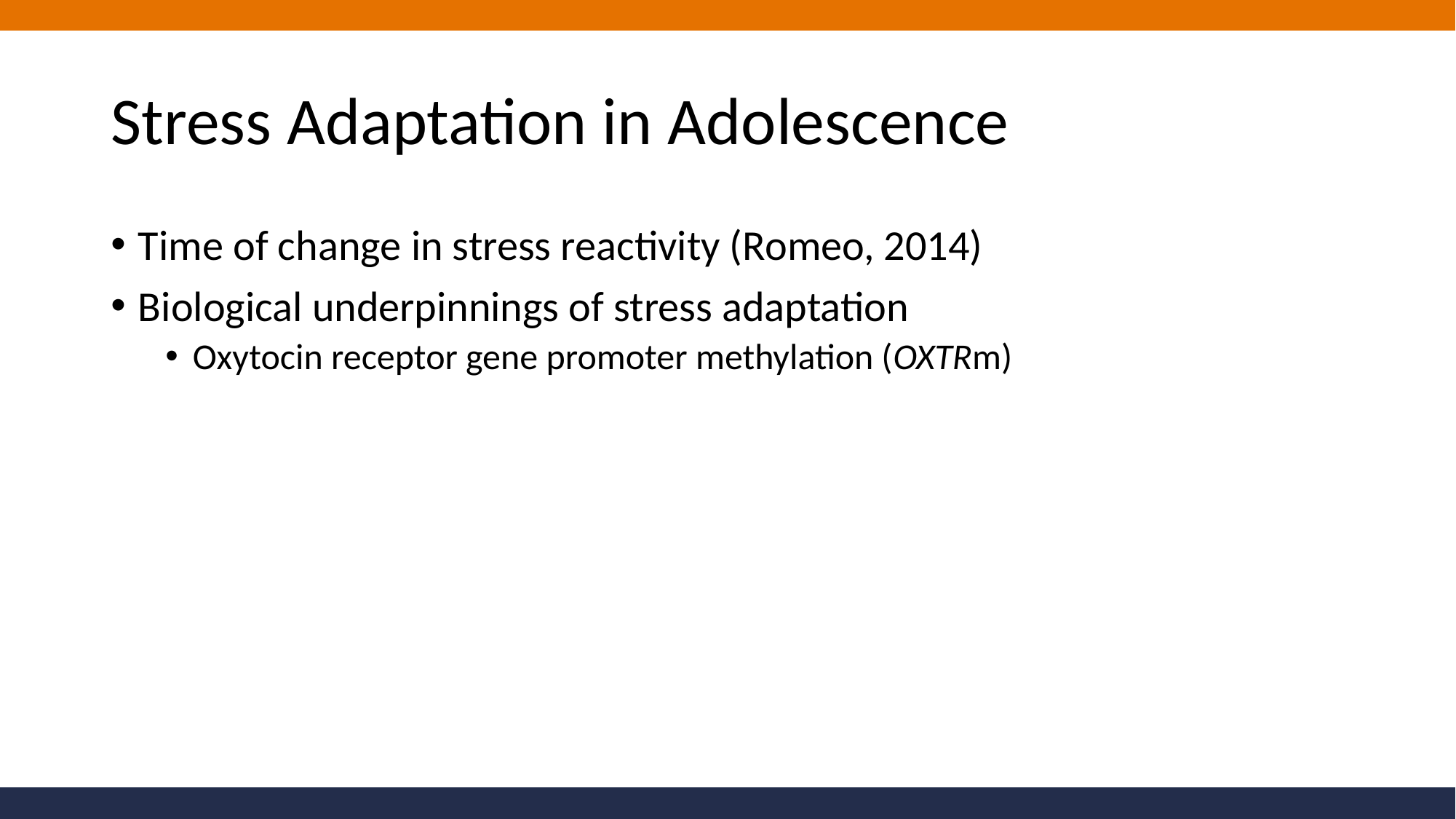

# Stress Adaptation in Adolescence
Time of change in stress reactivity (Romeo, 2014)
Biological underpinnings of stress adaptation
Oxytocin receptor gene promoter methylation (OXTRm)